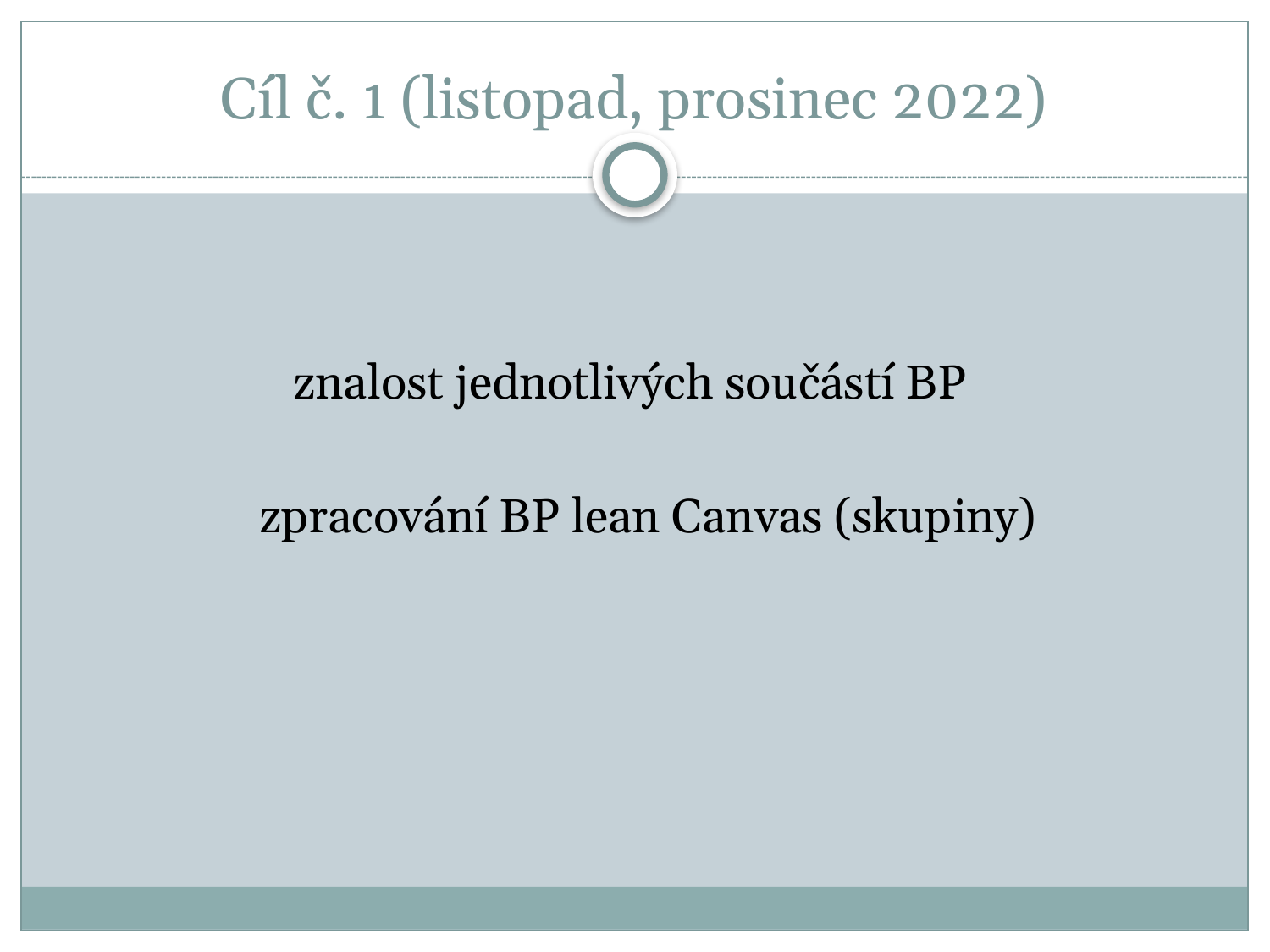

# Cíl č. 1 (listopad, prosinec 2022)

                     znalost jednotlivých součástí BP

                  zpracování BP lean Canvas (skupiny)